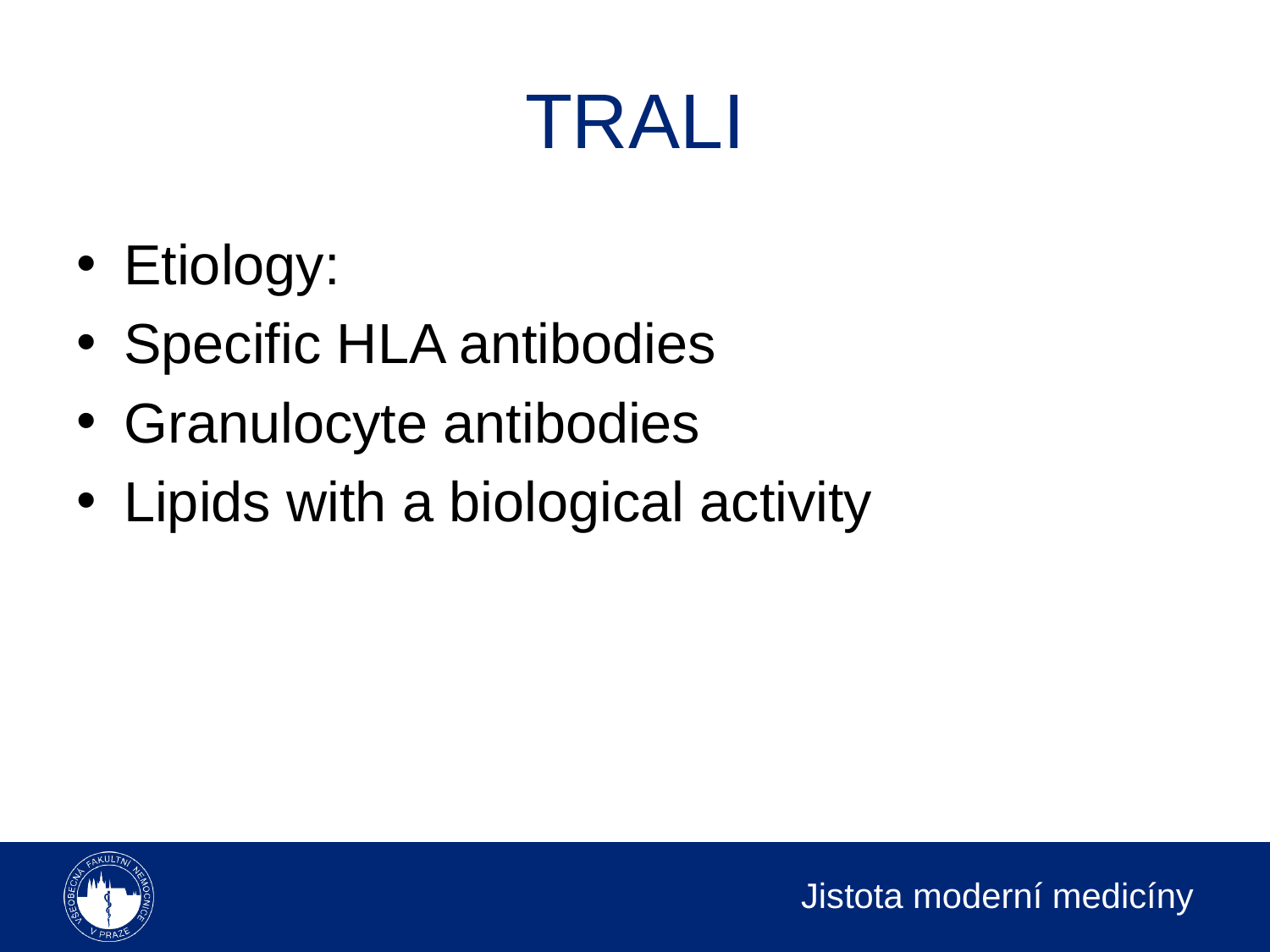

# TRALI
Etiology:
Specific HLA antibodies
Granulocyte antibodies
Lipids with a biological activity